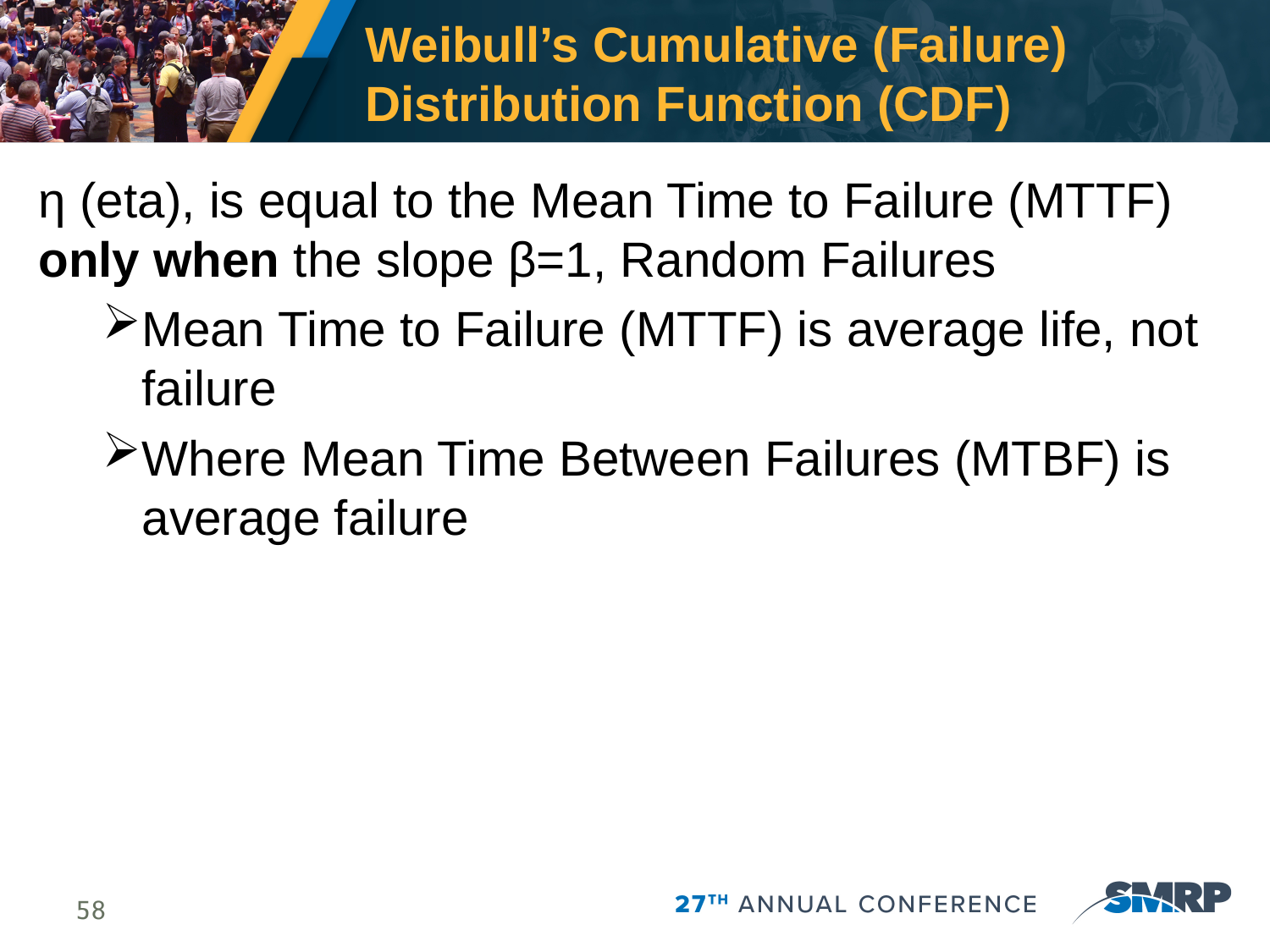

# Weibull’s Cumulative (Failure) Distribution Function (CDF)
η (eta), is equal to the Mean Time to Failure (MTTF) only when the slope β=1, Random Failures
Mean Time to Failure (MTTF) is average life, not failure
Where Mean Time Between Failures (MTBF) is average failure
58